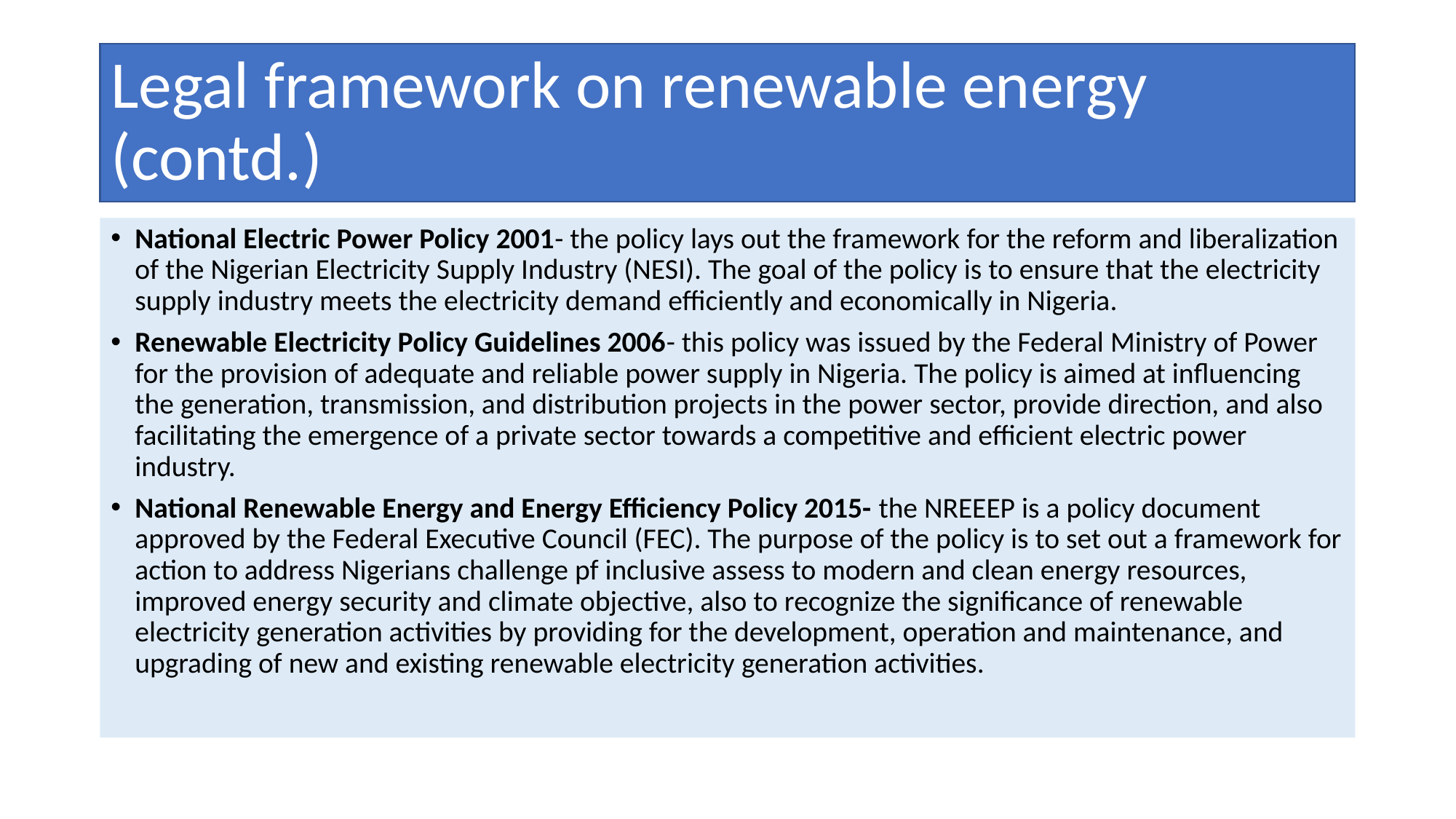

# Legal framework on renewable energy (contd.)
National Electric Power Policy 2001- the policy lays out the framework for the reform and liberalization of the Nigerian Electricity Supply Industry (NESI). The goal of the policy is to ensure that the electricity supply industry meets the electricity demand efficiently and economically in Nigeria.
Renewable Electricity Policy Guidelines 2006- this policy was issued by the Federal Ministry of Power for the provision of adequate and reliable power supply in Nigeria. The policy is aimed at influencing the generation, transmission, and distribution projects in the power sector, provide direction, and also facilitating the emergence of a private sector towards a competitive and efficient electric power industry.
National Renewable Energy and Energy Efficiency Policy 2015- the NREEEP is a policy document approved by the Federal Executive Council (FEC). The purpose of the policy is to set out a framework for action to address Nigerians challenge pf inclusive assess to modern and clean energy resources, improved energy security and climate objective, also to recognize the significance of renewable electricity generation activities by providing for the development, operation and maintenance, and upgrading of new and existing renewable electricity generation activities.